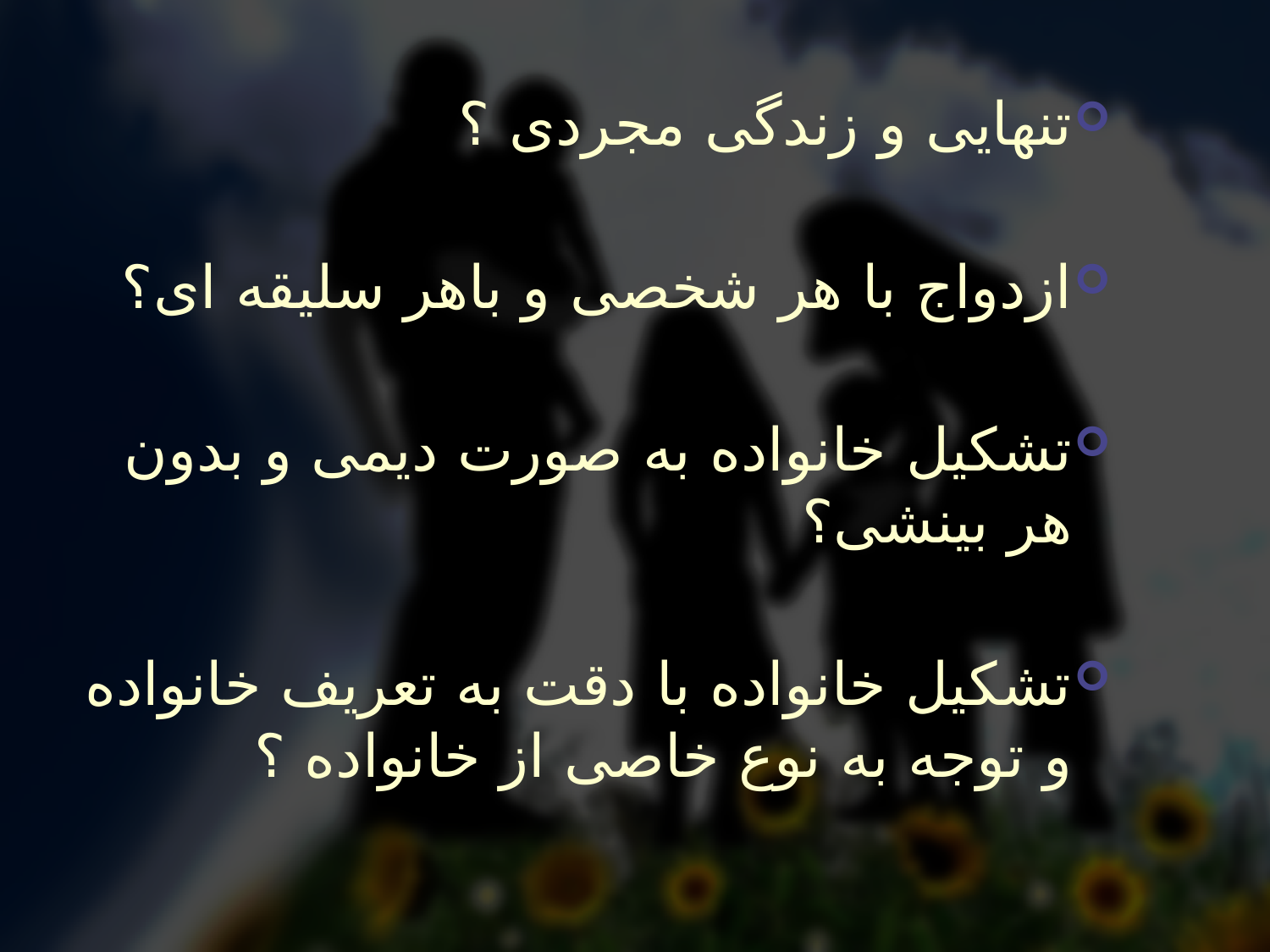

#
تنهایی و زندگی مجردی ؟

ازدواج با هر شخصی و باهر سلیقه ای؟

تشکیل خانواده به صورت دیمی و بدون هر بینشی؟

تشکیل خانواده با دقت به تعریف خانواده و توجه به نوع خاصی از خانواده ؟